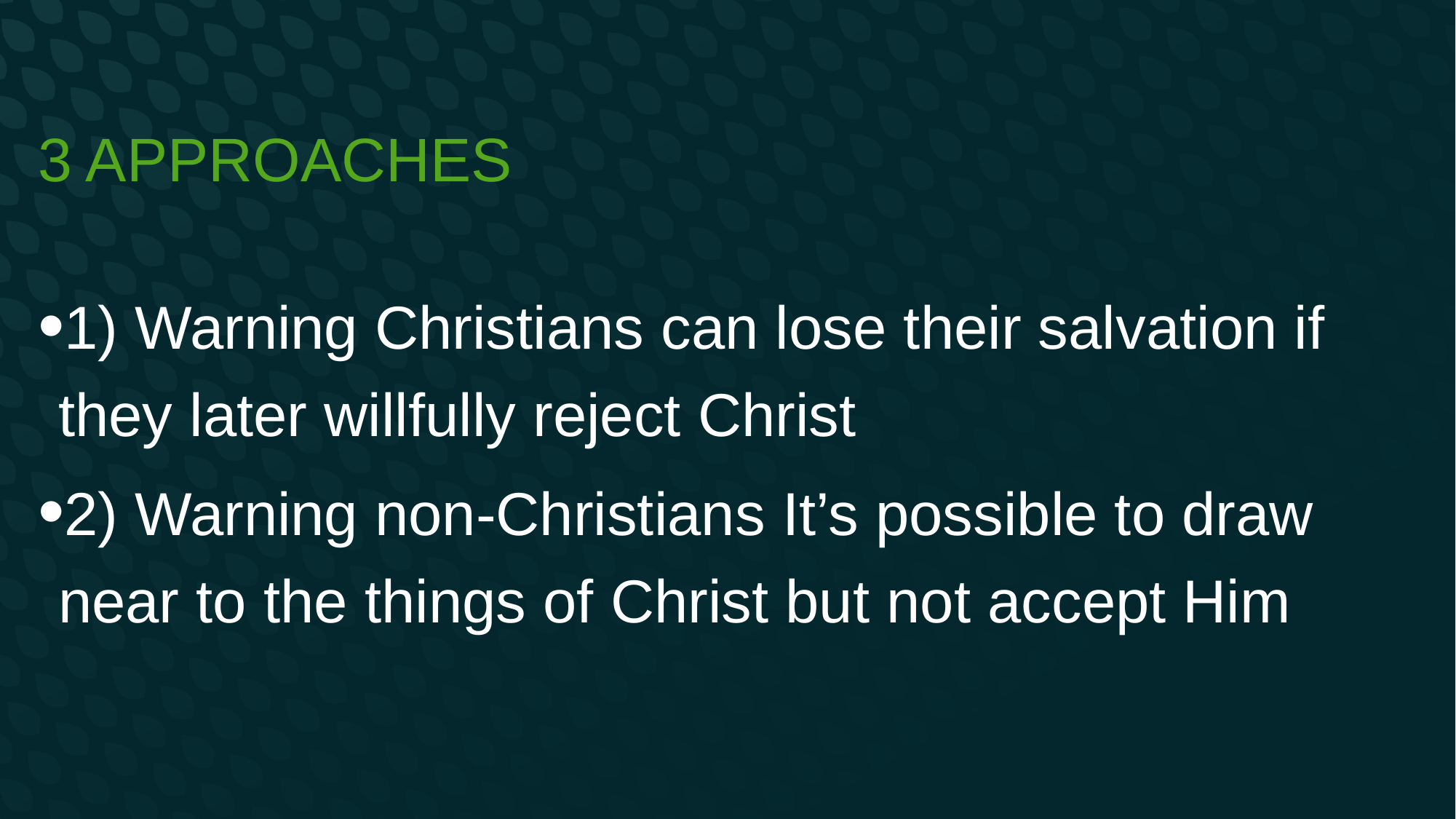

# 3 Approaches
1) Warning Christians can lose their salvation if they later willfully reject Christ
2) Warning non-Christians It’s possible to draw near to the things of Christ but not accept Him